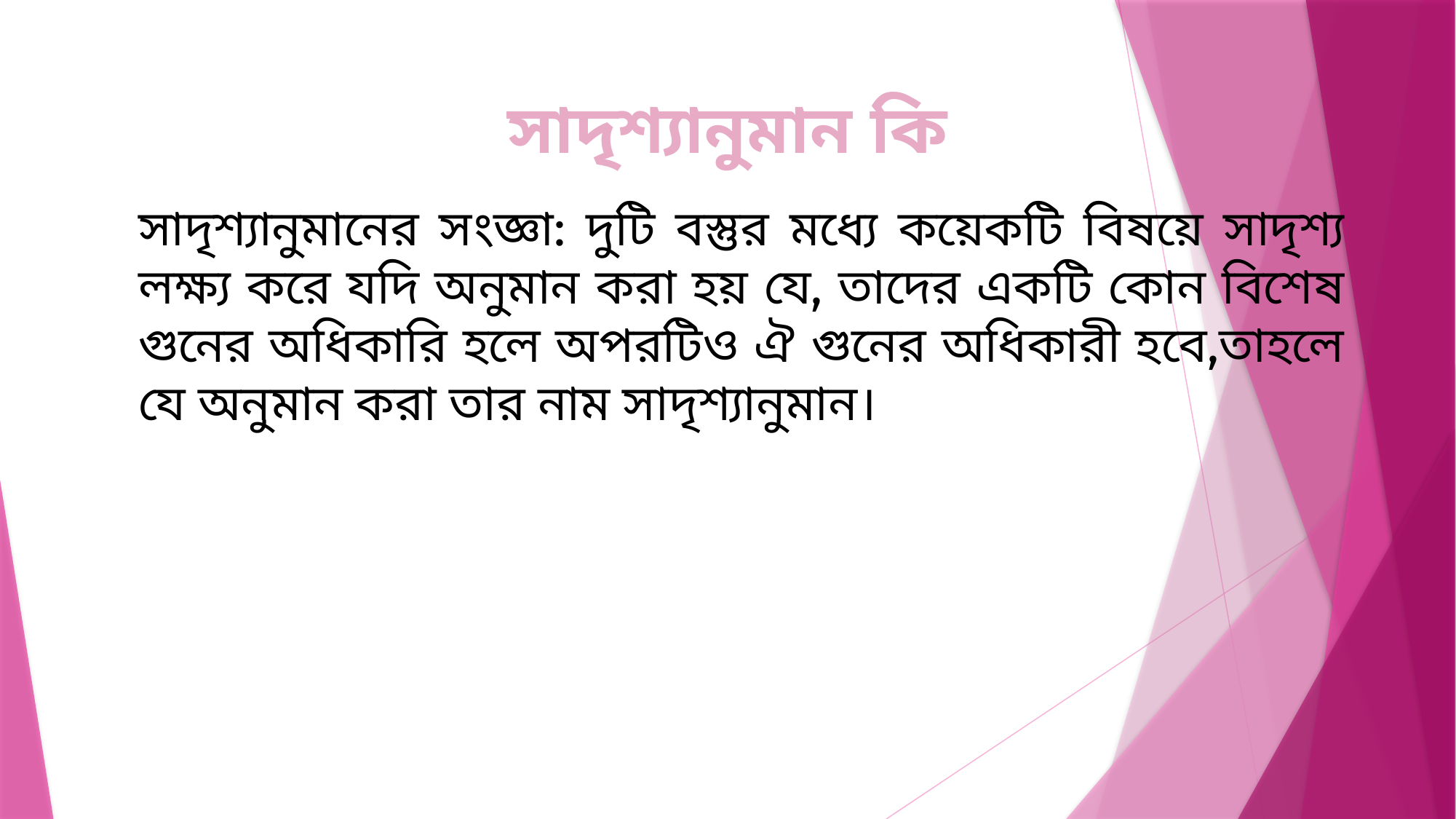

সাদৃশ্যানুমান কি
সাদৃশ্যানুমানের সংজ্ঞা: দুটি বস্তুর মধ্যে কয়েকটি বিষয়ে সাদৃশ্য লক্ষ্য করে যদি অনুমান করা হয় যে, তাদের একটি কোন বিশেষ গুনের অধিকারি হলে অপরটিও ঐ গুনের অধিকারী হবে,তাহলে যে অনুমান করা তার নাম সাদৃশ্যানুমান।